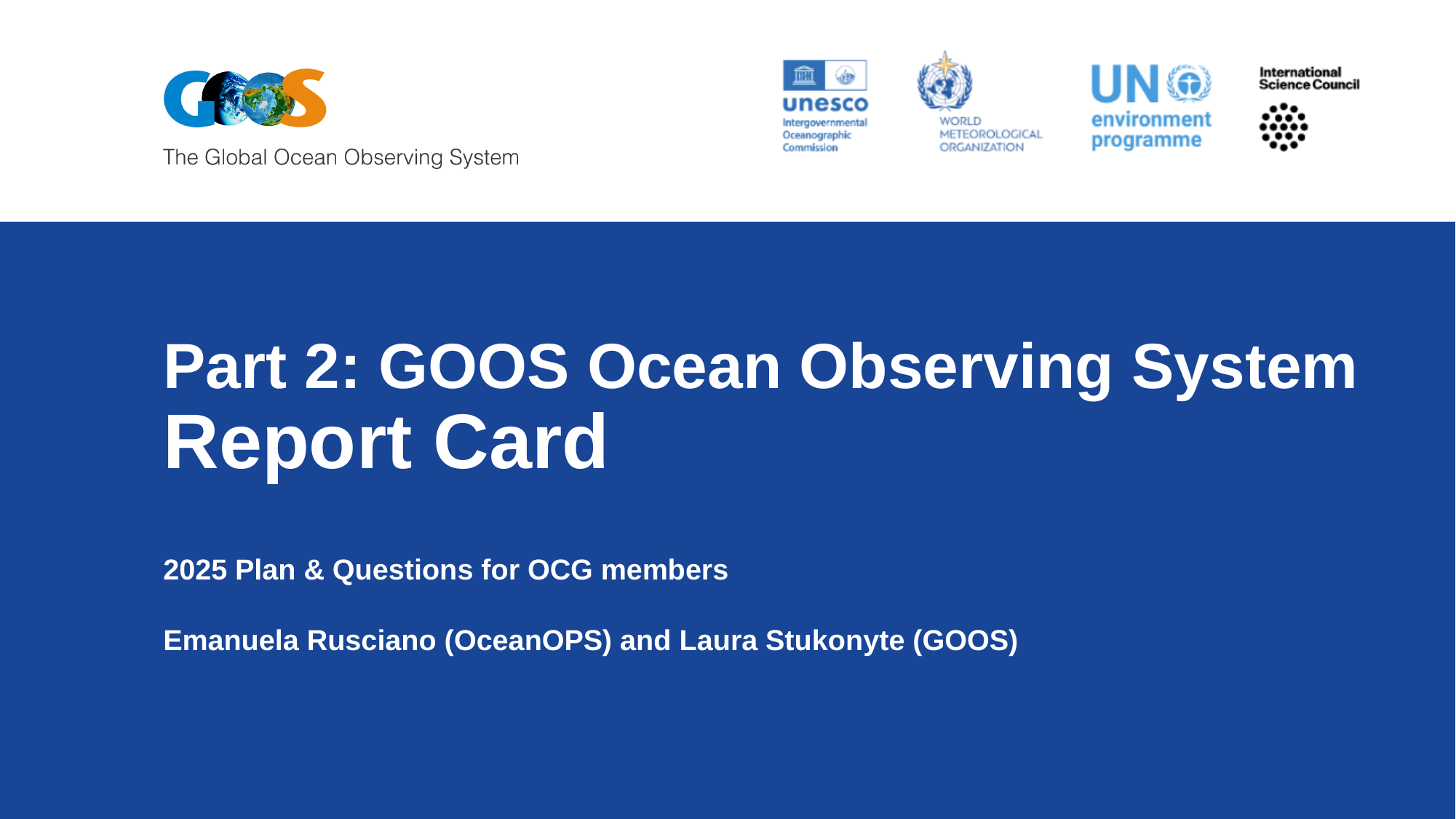

# Part 2: GOOS Ocean Observing System Report Card
2025 Plan & Questions for OCG members
Emanuela Rusciano (OceanOPS) and Laura Stukonyte (GOOS)